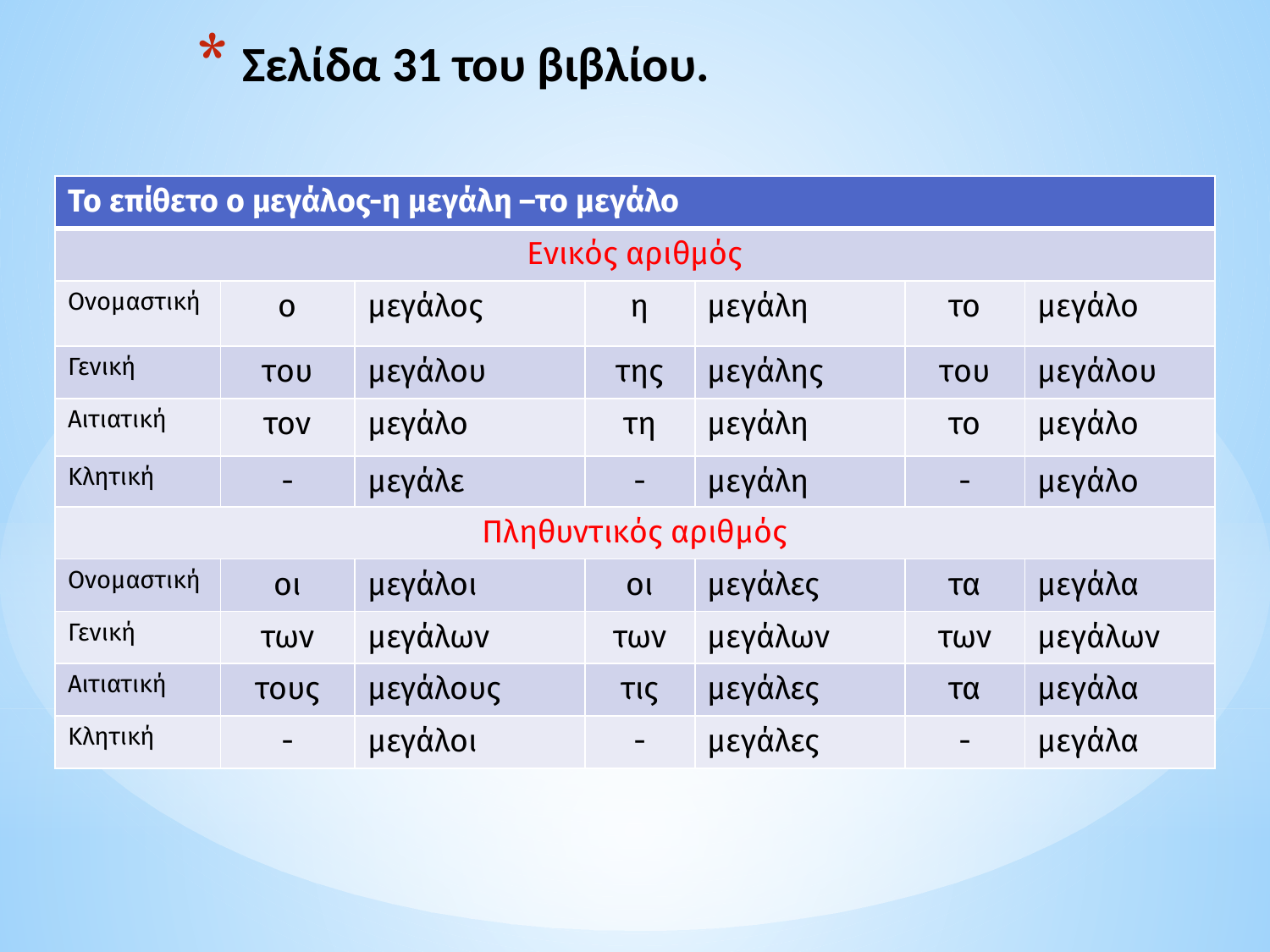

# Σελίδα 31 του βιβλίου.
| Το επίθετο ο μεγάλος-η μεγάλη –το μεγάλο |  |  |  |  |  |  |
| --- | --- | --- | --- | --- | --- | --- |
| Ενικός αριθμός |  |  |  |  |  |  |
| Ονομαστική | ο | μεγάλος | η | μεγάλη | το | μεγάλο |
| Γενική | του | μεγάλου | της | μεγάλης | του | μεγάλου |
| Αιτιατική | τον | μεγάλο | τη | μεγάλη | το | μεγάλο |
| Κλητική | - | μεγάλε | - | μεγάλη | - | μεγάλο |
| Πληθυντικός αριθμός |  |  |  |  |  |  |
| Ονομαστική | οι | μεγάλοι | οι | μεγάλες | τα | μεγάλα |
| Γενική | των | μεγάλων | των | μεγάλων | των | μεγάλων |
| Αιτιατική | τους | μεγάλους | τις | μεγάλες | τα | μεγάλα |
| Κλητική | - | μεγάλοι | - | μεγάλες | - | μεγάλα |